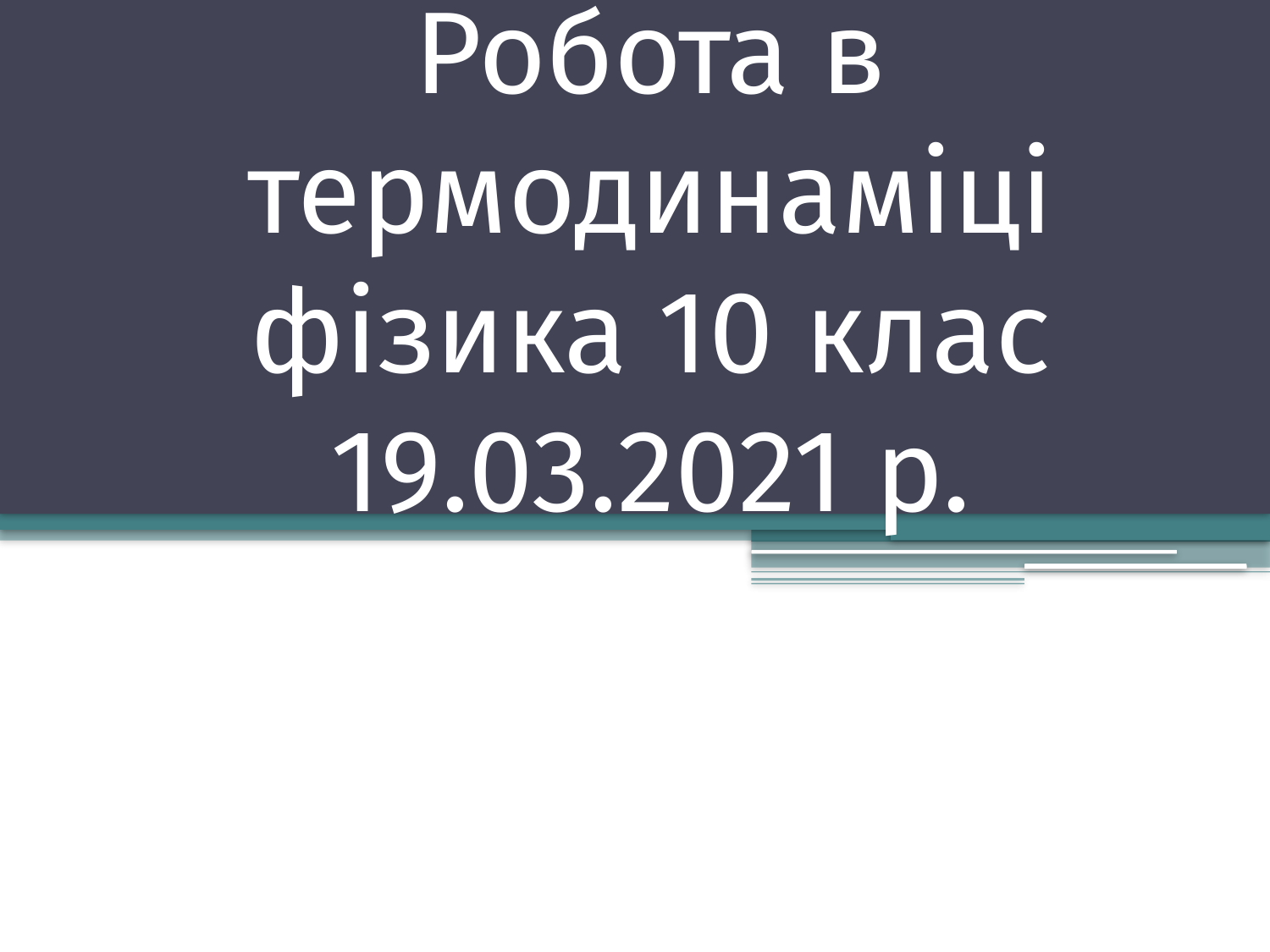

# Робота в термодинаміці фізика 10 клас 19.03.2021 р.